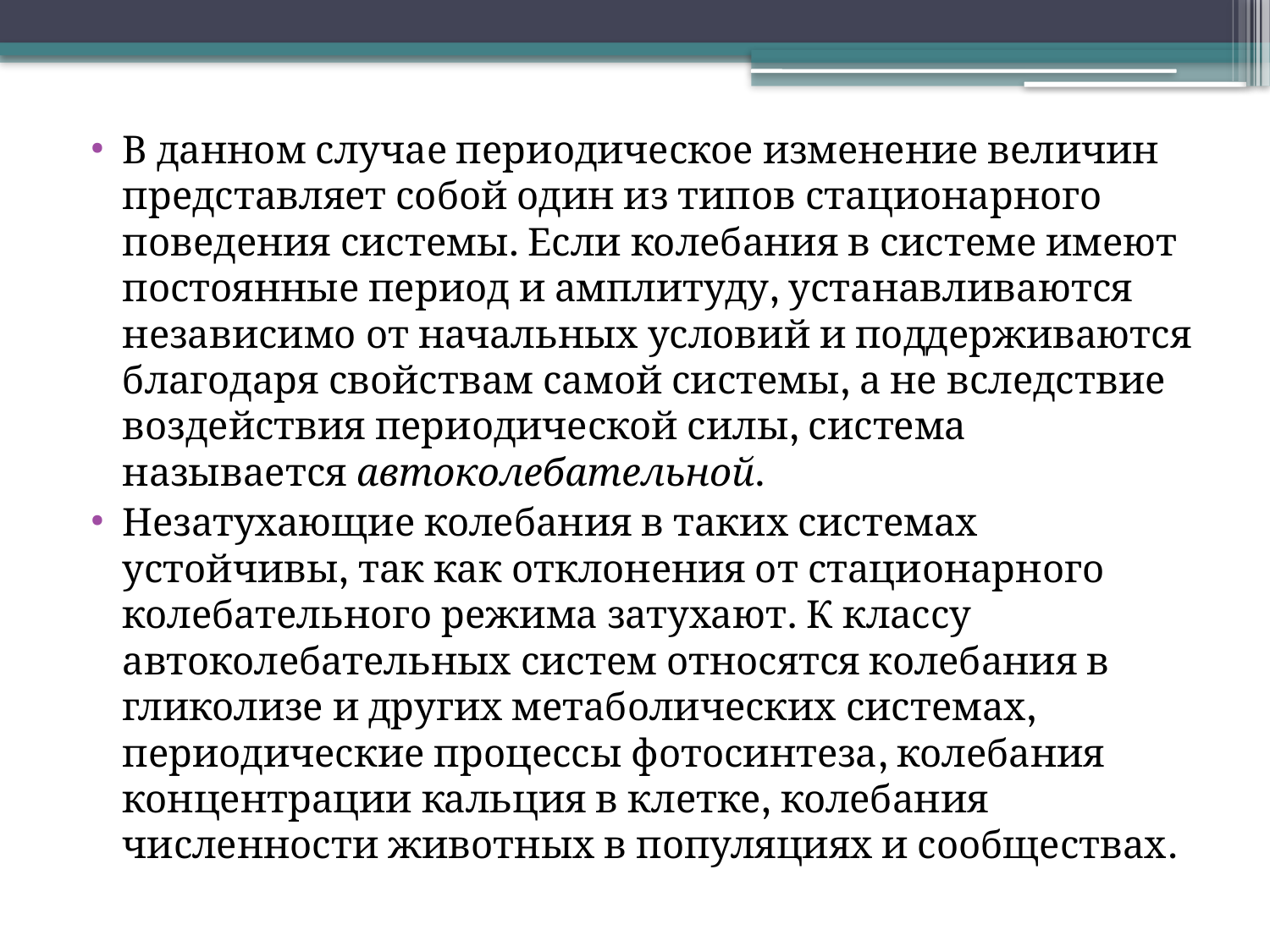

В данном случае периодическое изменение величин представляет собой один из типов стационарного поведения системы. Если колебания в системе имеют постоянные период и амплитуду, устанавливаются независимо от начальных условий и поддерживаются благодаря свойствам самой системы, а не вследствие воздействия периодической силы, система называется автоколебательной.
Незатухающие колебания в таких системах устойчивы, так как отклонения от стационарного колебательного режима затухают. К классу автоколебательных систем относятся колебания в гликолизе и других метаболических системах, периодические процессы фотосинтеза, колебания концентрации кальция в клетке, колебания численности животных в популяциях и сообществах.

#